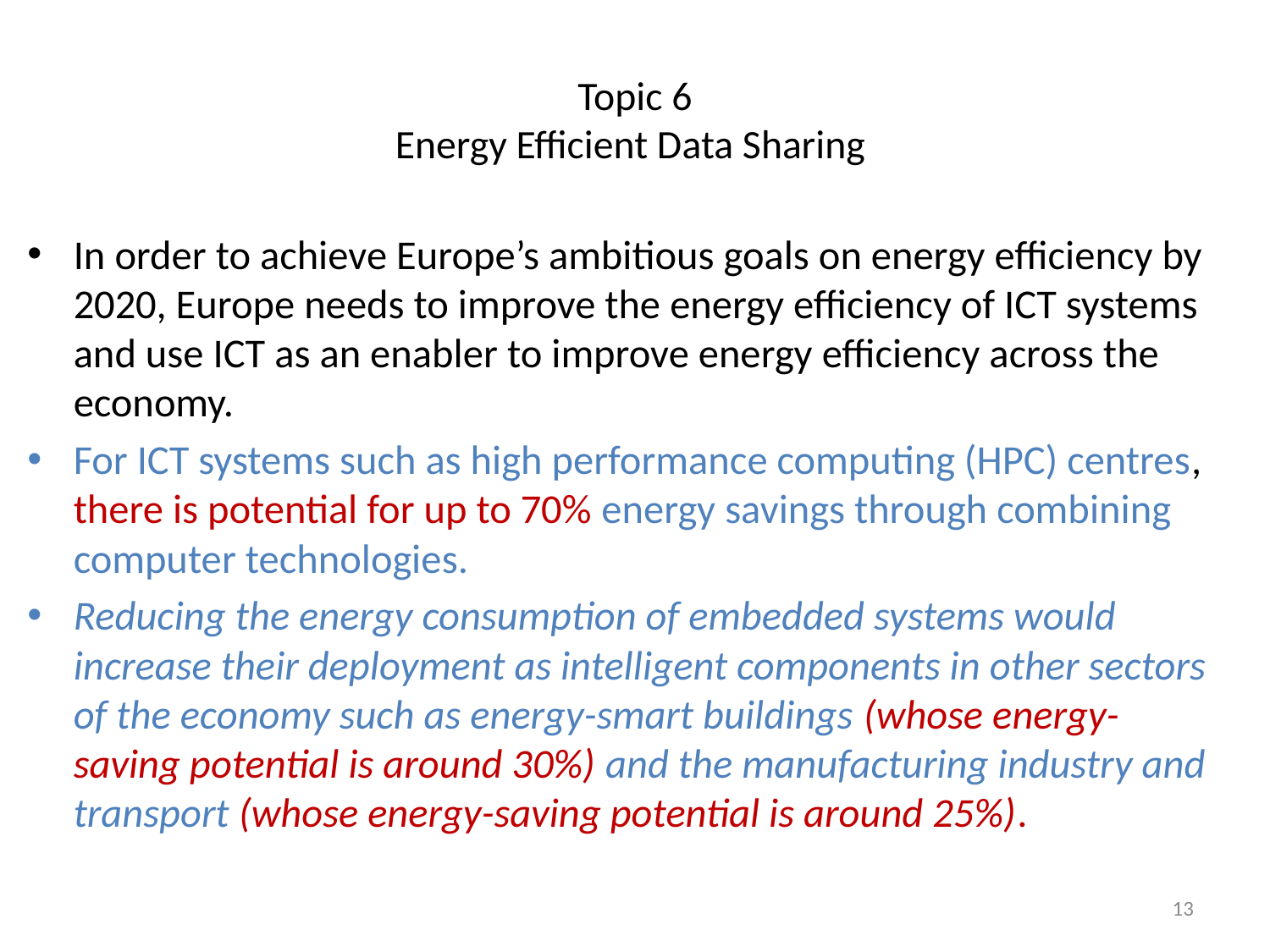

# Topic 6 Energy Efficient Data Sharing
In order to achieve Europe’s ambitious goals on energy efficiency by 2020, Europe needs to improve the energy efficiency of ICT systems and use ICT as an enabler to improve energy efficiency across the economy.
For ICT systems such as high performance computing (HPC) centres, there is potential for up to 70% energy savings through combining computer technologies.
Reducing the energy consumption of embedded systems would increase their deployment as intelligent components in other sectors of the economy such as energy-smart buildings (whose energy-saving potential is around 30%) and the manufacturing industry and transport (whose energy-saving potential is around 25%).

13